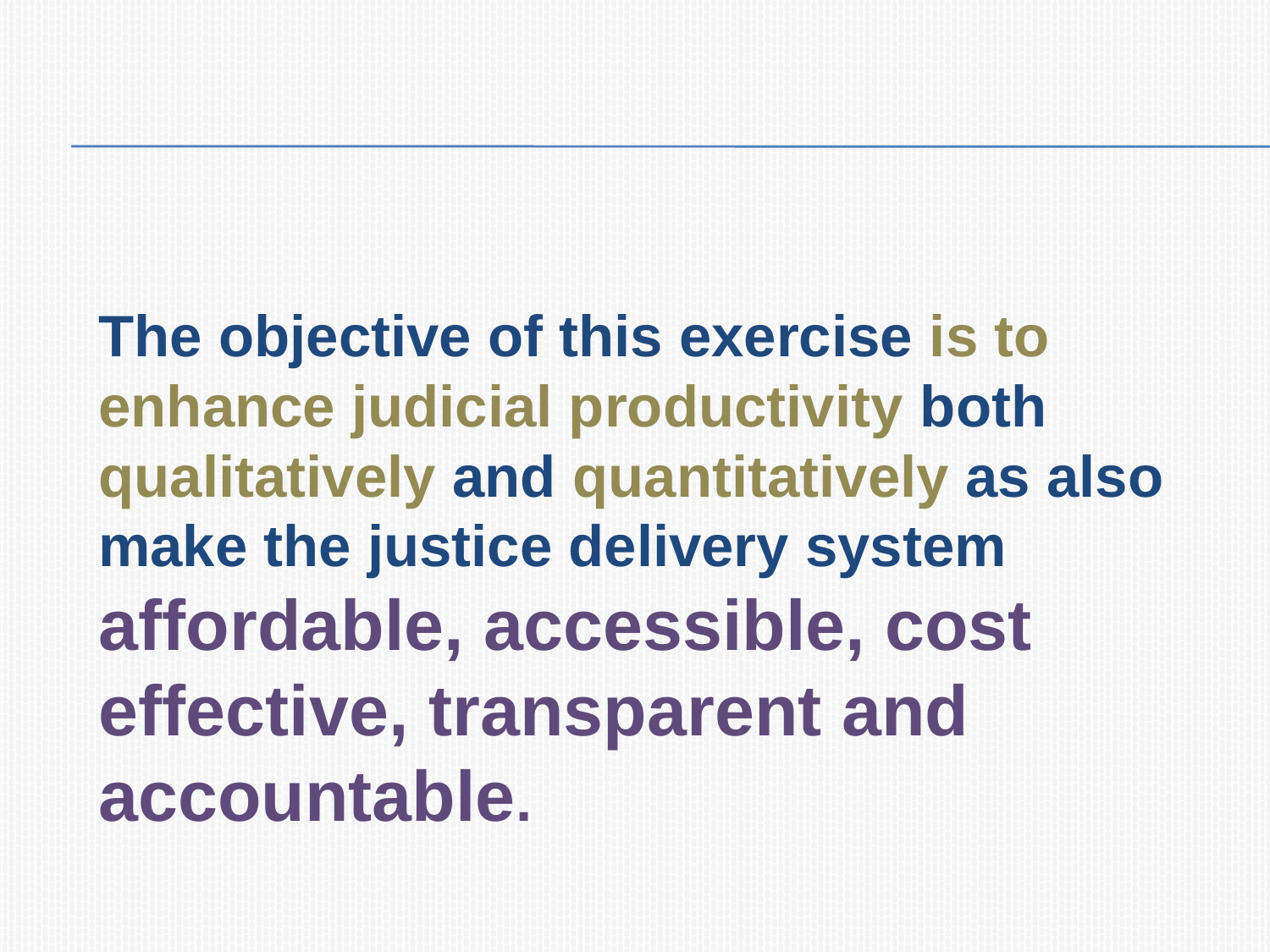

#

	The objective of this exercise is to enhance judicial productivity both qualitatively and quantitatively as also make the justice delivery system affordable, accessible, cost effective, transparent and accountable.